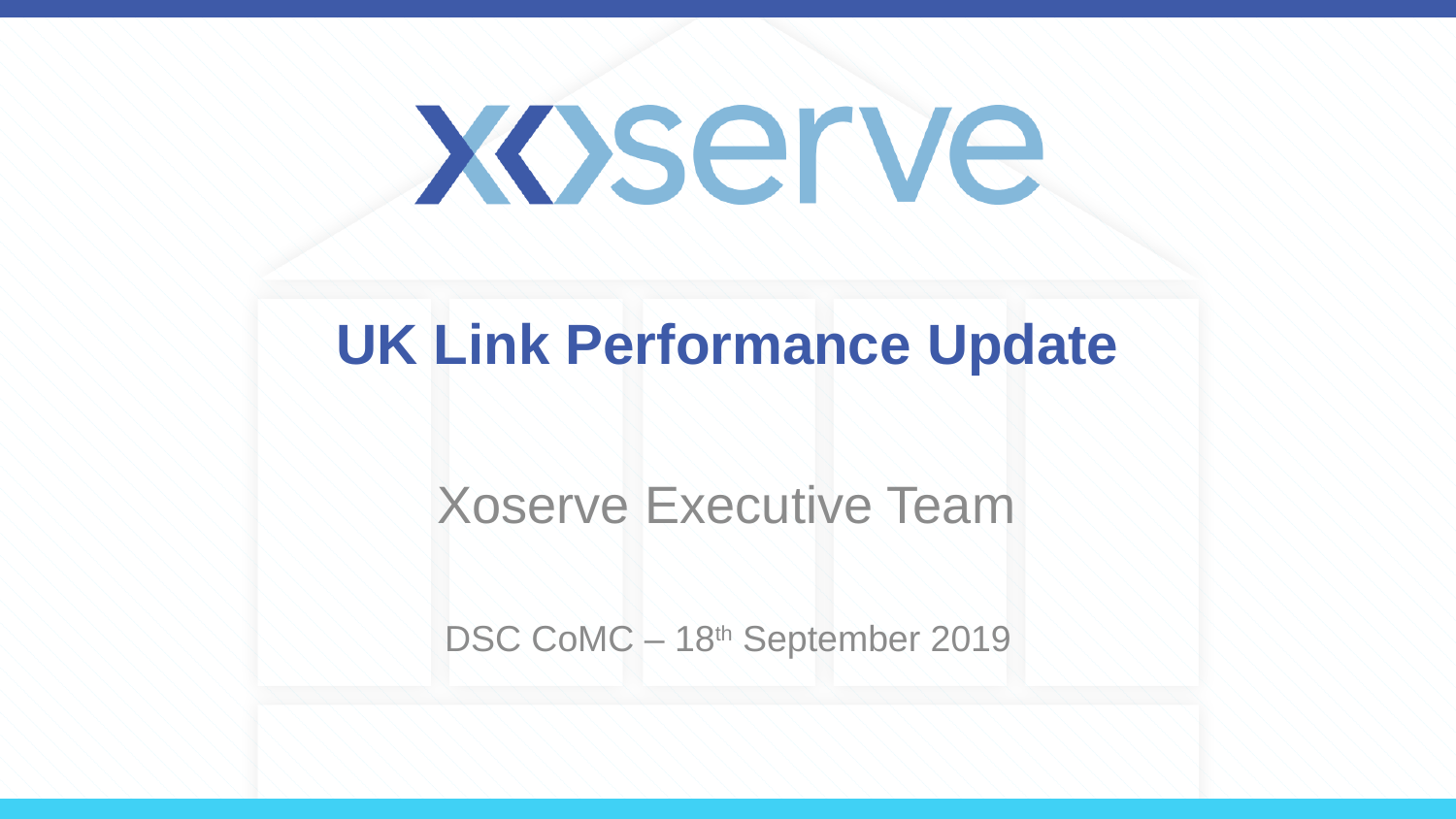

# UK Link Performance Update
Xoserve Executive Team

DSC CoMC – 18th September 2019